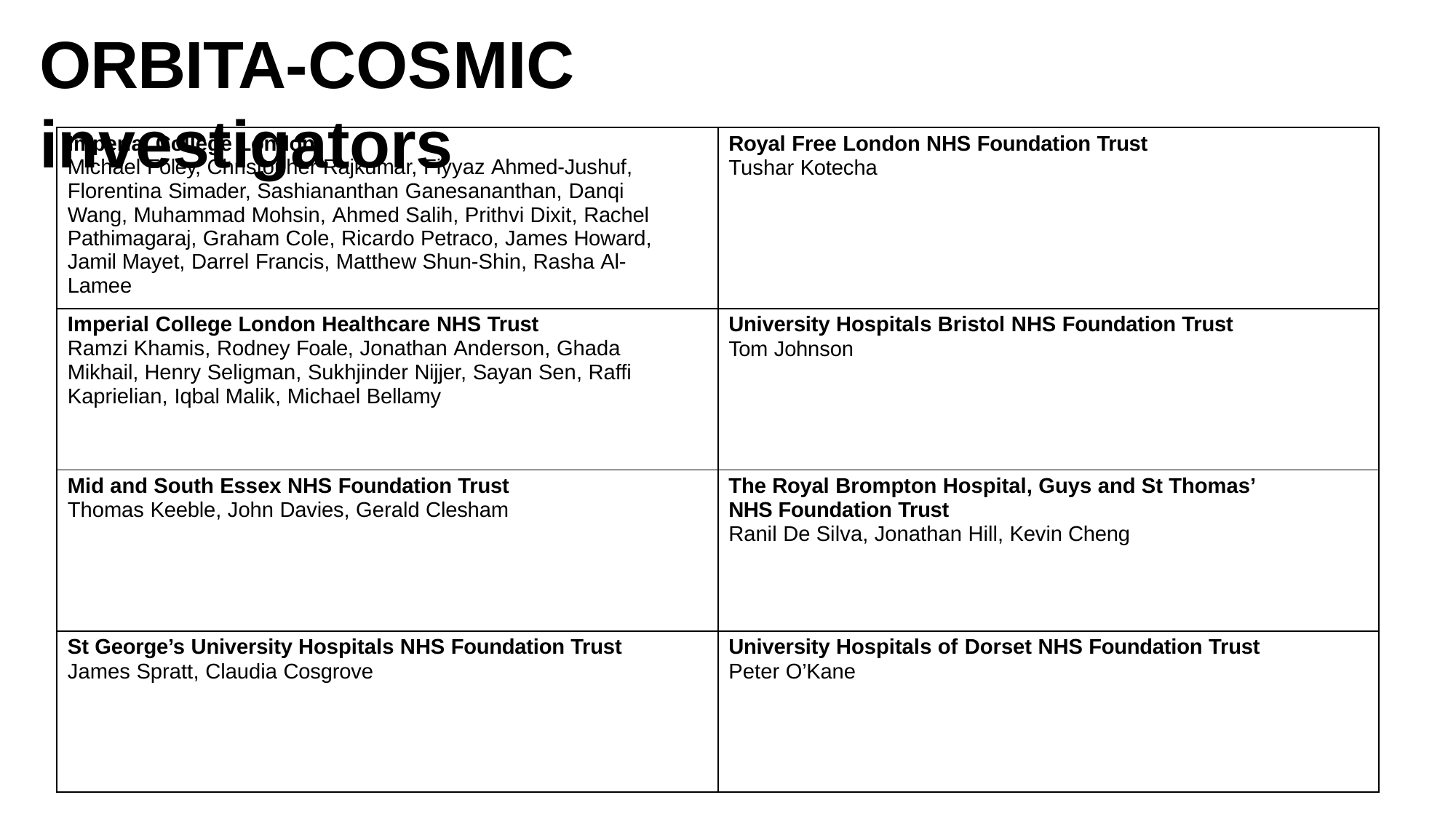

# ORBITA-COSMIC investigators
| Imperial College London Michael Foley, Christopher Rajkumar, Fiyyaz Ahmed-Jushuf, Florentina Simader, Sashiananthan Ganesananthan, Danqi Wang, Muhammad Mohsin, Ahmed Salih, Prithvi Dixit, Rachel Pathimagaraj, Graham Cole, Ricardo Petraco, James Howard, Jamil Mayet, Darrel Francis, Matthew Shun-Shin, Rasha Al-Lamee | Royal Free London NHS Foundation Trust Tushar Kotecha |
| --- | --- |
| Imperial College London Healthcare NHS Trust Ramzi Khamis, Rodney Foale, Jonathan Anderson, Ghada Mikhail, Henry Seligman, Sukhjinder Nijjer, Sayan Sen, Raffi Kaprielian, Iqbal Malik, Michael Bellamy | University Hospitals Bristol NHS Foundation Trust Tom Johnson |
| Mid and South Essex NHS Foundation Trust Thomas Keeble, John Davies, Gerald Clesham | The Royal Brompton Hospital, Guys and St Thomas’ NHS Foundation Trust Ranil De Silva, Jonathan Hill, Kevin Cheng |
| St George’s University Hospitals NHS Foundation Trust James Spratt, Claudia Cosgrove | University Hospitals of Dorset NHS Foundation Trust Peter O’Kane |